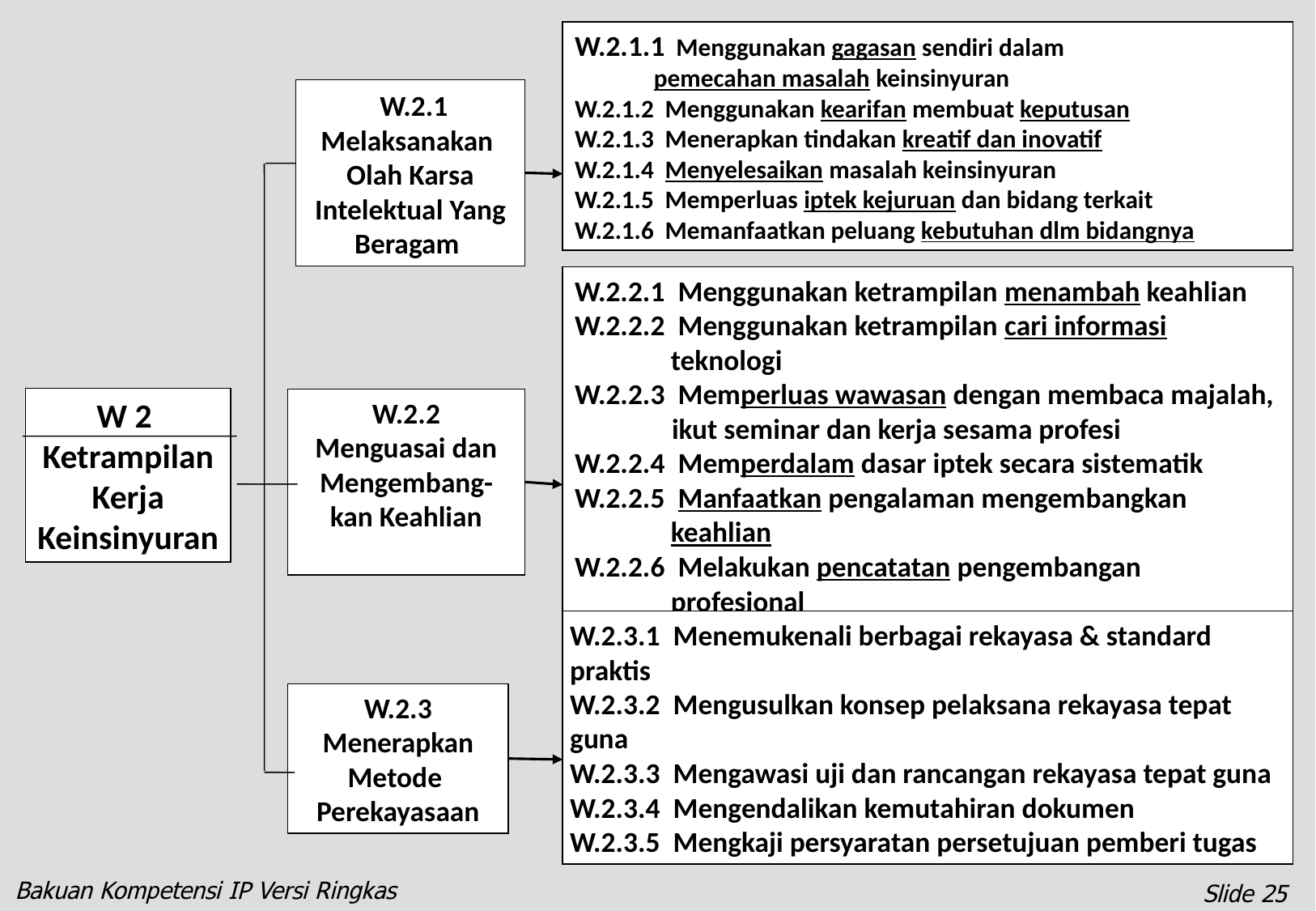

W.2.1.1  Menggunakan gagasan sendiri dalam
              pemecahan masalah keinsinyuran
W.2.1.2  Menggunakan kearifan membuat keputusan
W.2.1.3  Menerapkan tindakan kreatif dan inovatif
W.2.1.4  Menyelesaikan masalah keinsinyuran
W.2.1.5  Memperluas iptek kejuruan dan bidang terkait
W.2.1.6  Memanfaatkan peluang kebutuhan dlm bidangnya
 W.2.1
Melaksanakan
Olah Karsa Intelektual Yang Beragam

W.2.2.1  Menggunakan ketrampilan menambah keahlian
W.2.2.2  Menggunakan ketrampilan cari informasi teknologi
W.2.2.3  Memperluas wawasan dengan membaca majalah,
               ikut seminar dan kerja sesama profesi
W.2.2.4  Memperdalam dasar iptek secara sistematik
W.2.2.5  Manfaatkan pengalaman mengembangkan keahlian
W.2.2.6  Melakukan pencatatan pengembangan profesional
W 2
Ketrampilan
Kerja
Keinsinyuran
W.2.2
Menguasai dan Mengembang-
kan Keahlian

W.2.3.1  Menemukenali berbagai rekayasa & standard praktis
W.2.3.2  Mengusulkan konsep pelaksana rekayasa tepat guna
W.2.3.3  Mengawasi uji dan rancangan rekayasa tepat guna
W.2.3.4  Mengendalikan kemutahiran dokumen
W.2.3.5  Mengkaji persyaratan persetujuan pemberi tugas
W.2.3
Menerapkan Metode
Perekayasaan

Bakuan Kompetensi IP Versi Ringkas
Slide 25